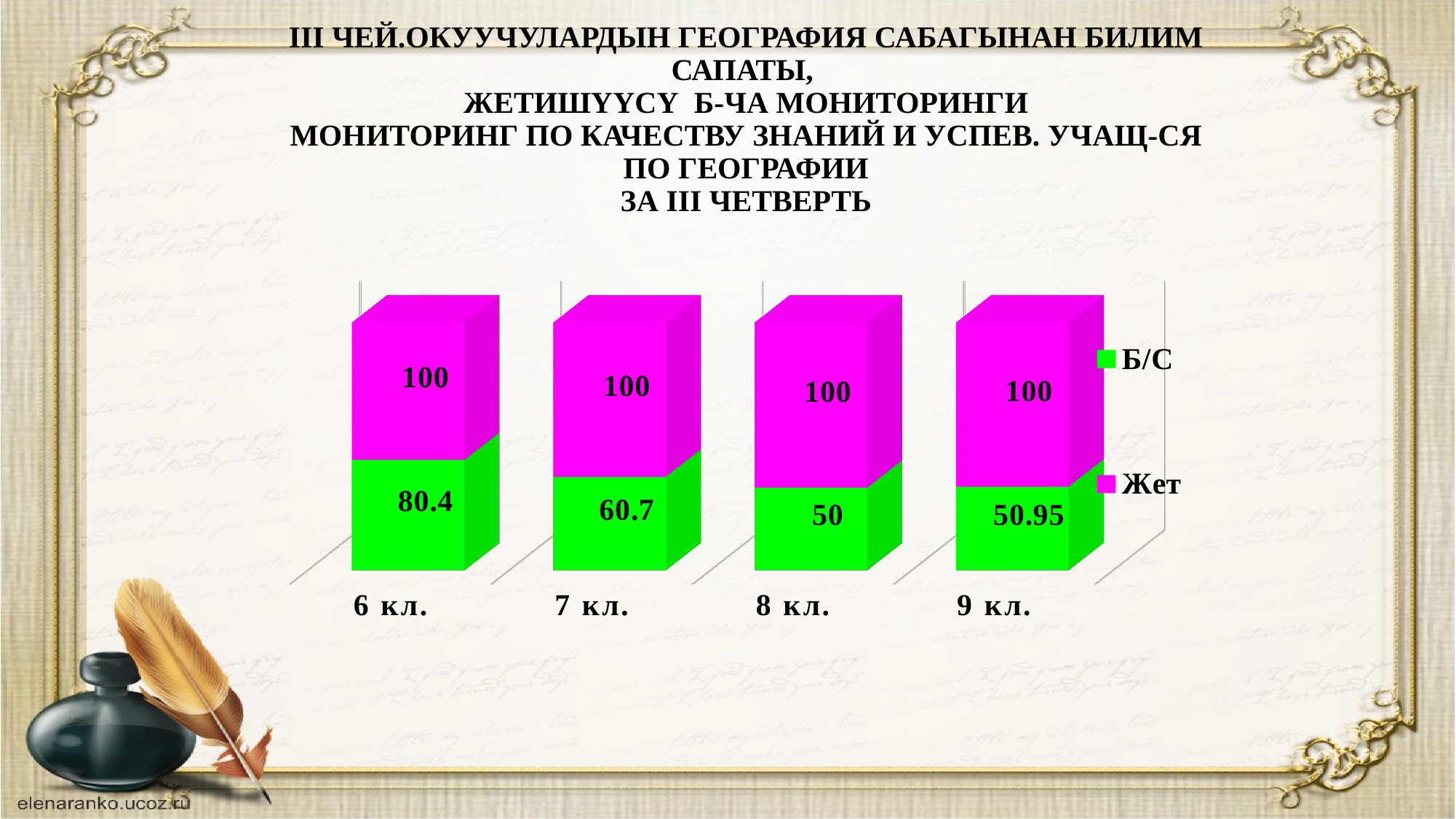

# III чей.окуучулардын география сабагынан билим сапаты, жетишүүсү  б-ча мониторинги мониторинг по качеству знаний и успев. учащ-ся по географии за III четверть

[unsupported chart]